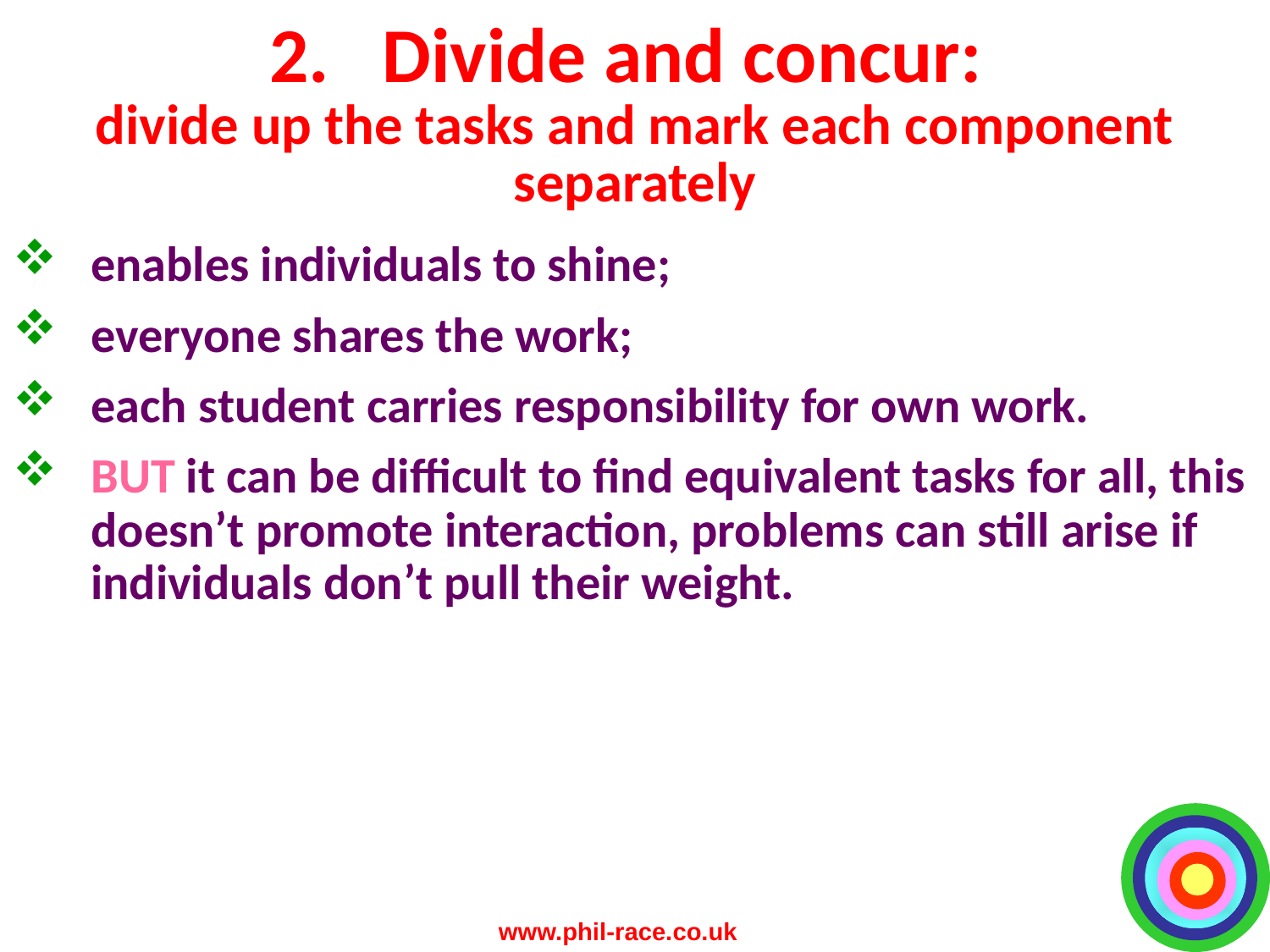

# 2.   Divide and concur: divide up the tasks and mark each component separately
enables individuals to shine;
everyone shares the work;
each student carries responsibility for own work.
BUT it can be difficult to find equivalent tasks for all, this doesn’t promote interaction, problems can still arise if individuals don’t pull their weight.